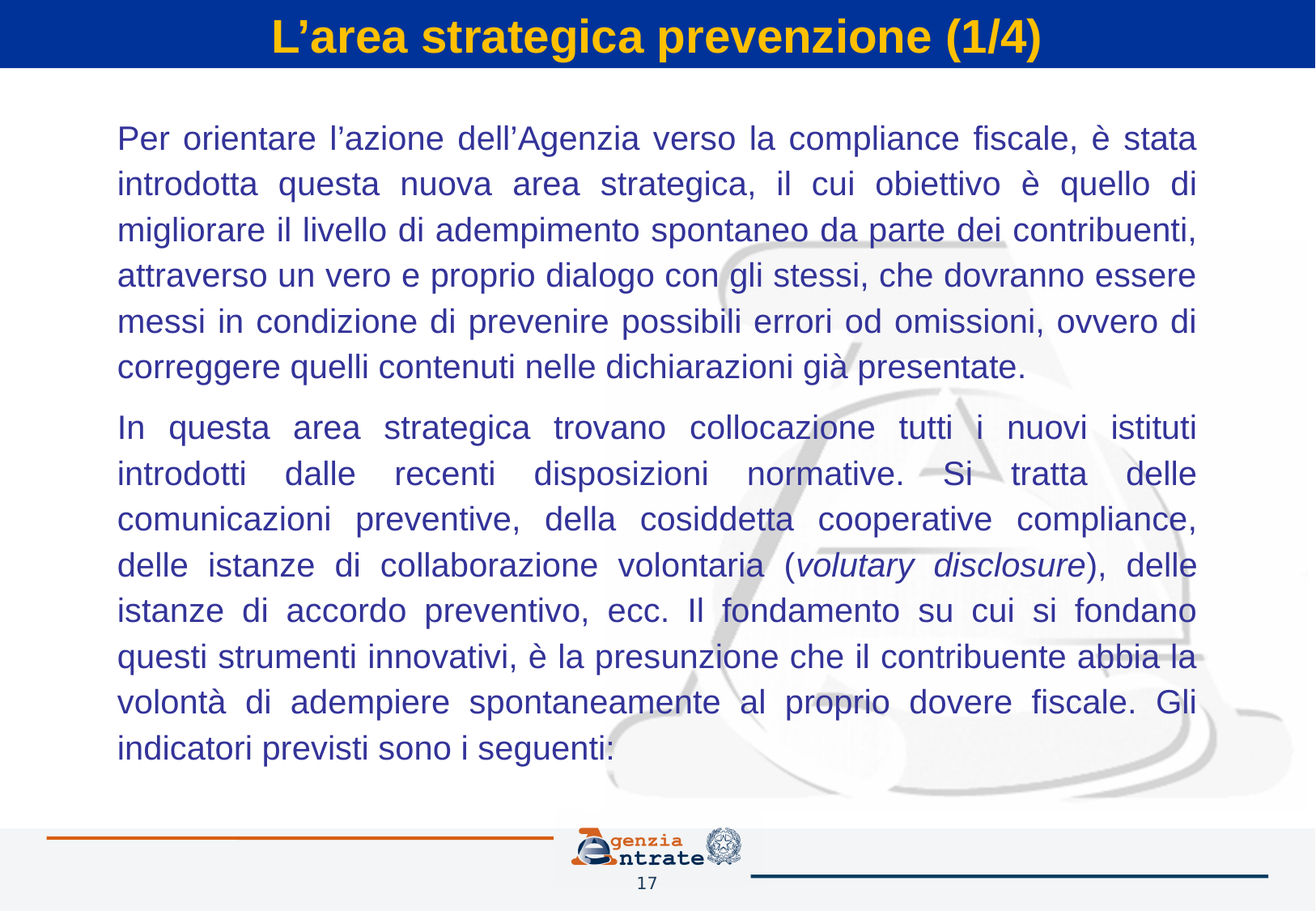

L’area strategica prevenzione (1/4)

Per orientare l’azione dell’Agenzia verso la compliance fiscale, è stata introdotta questa nuova area strategica, il cui obiettivo è quello di migliorare il livello di adempimento spontaneo da parte dei contribuenti, attraverso un vero e proprio dialogo con gli stessi, che dovranno essere messi in condizione di prevenire possibili errori od omissioni, ovvero di correggere quelli contenuti nelle dichiarazioni già presentate.
In questa area strategica trovano collocazione tutti i nuovi istituti introdotti dalle recenti disposizioni normative. Si tratta delle comunicazioni preventive, della cosiddetta cooperative compliance, delle istanze di collaborazione volontaria (volutary disclosure), delle istanze di accordo preventivo, ecc. Il fondamento su cui si fondano questi strumenti innovativi, è la presunzione che il contribuente abbia la volontà di adempiere spontaneamente al proprio dovere fiscale. Gli indicatori previsti sono i seguenti: